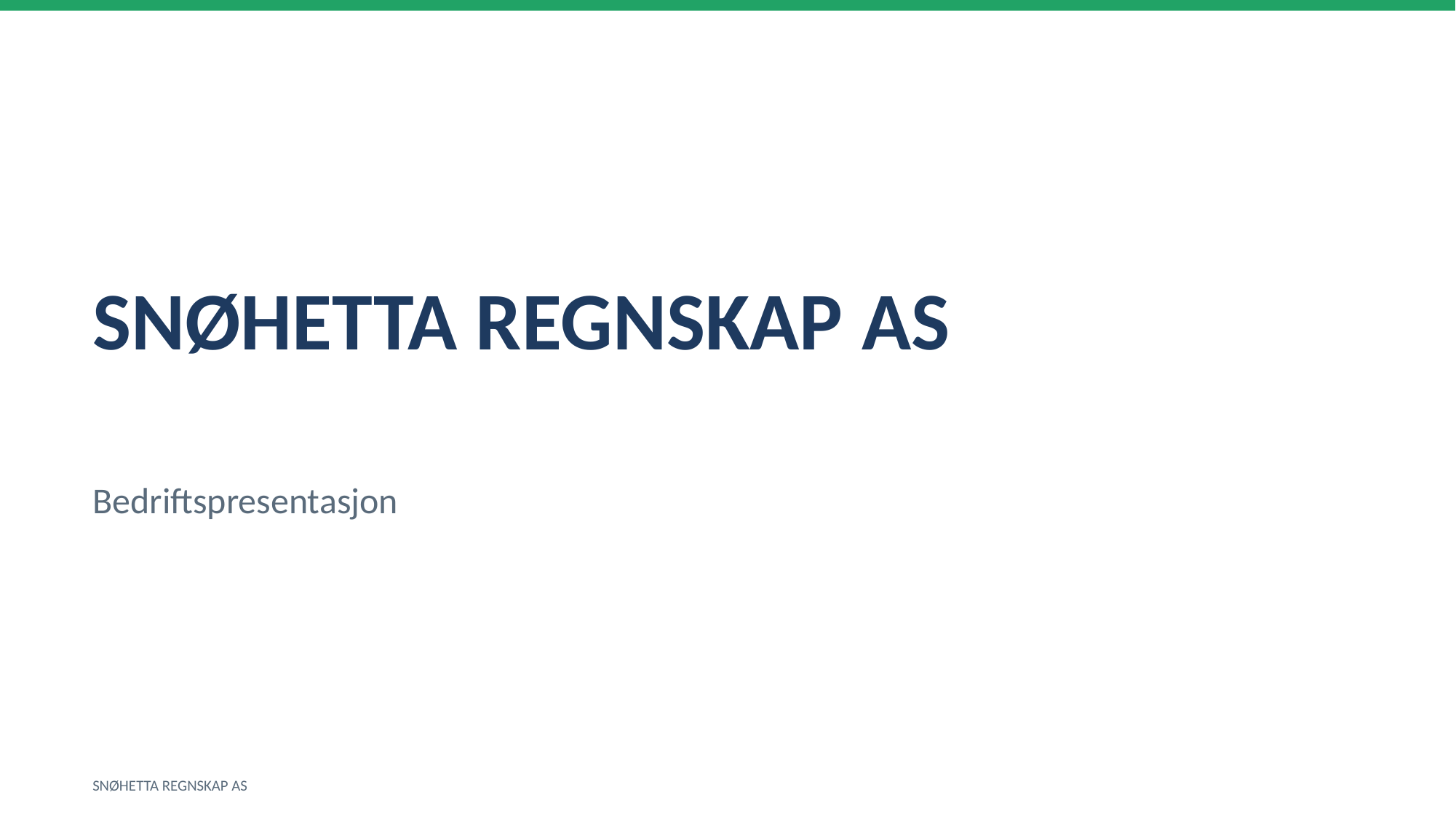

SNØHETTA REGNSKAP AS
Bedriftspresentasjon
SNØHETTA REGNSKAP AS